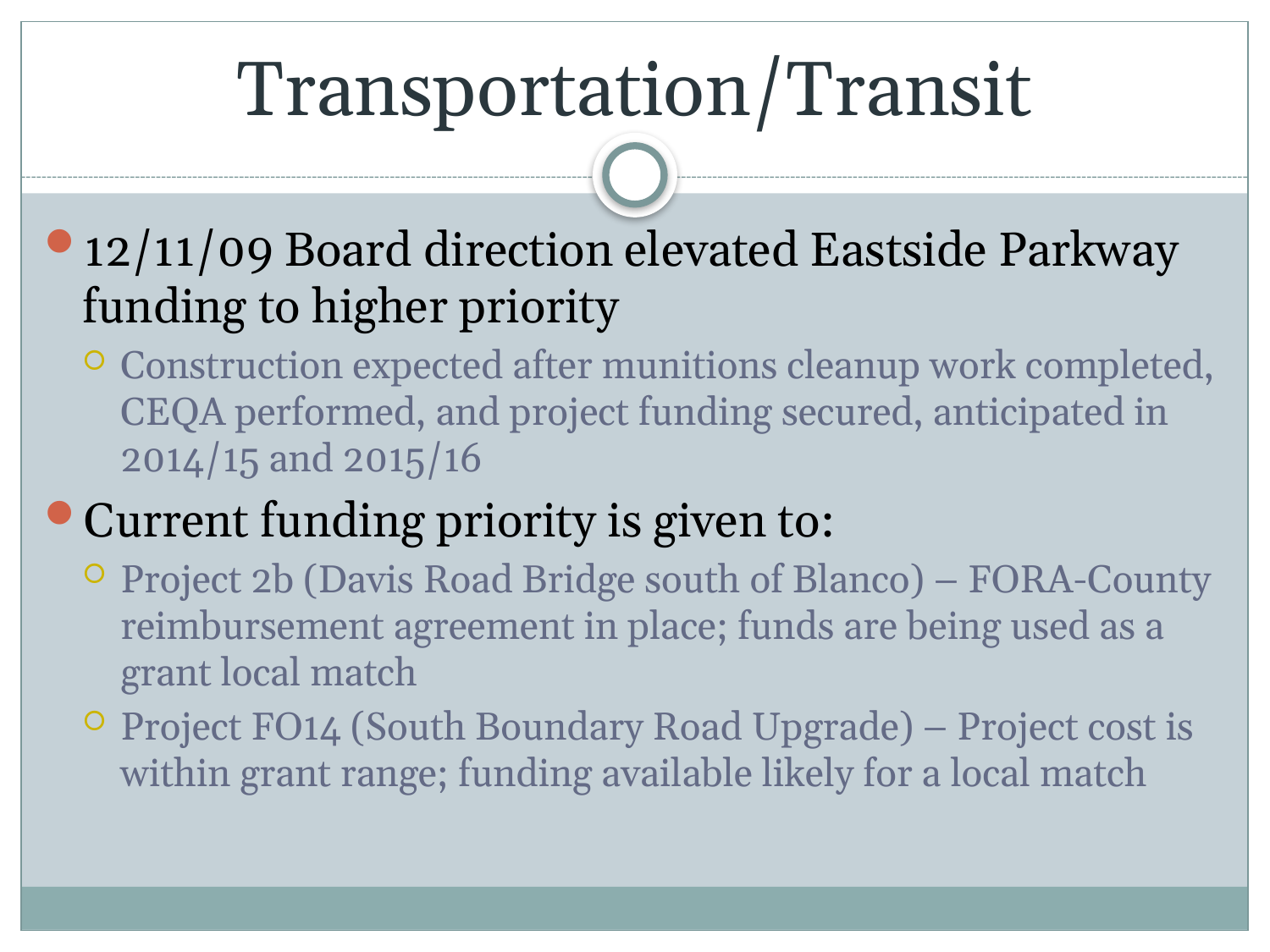

# Transportation/Transit
12/11/09 Board direction elevated Eastside Parkway funding to higher priority
Construction expected after munitions cleanup work completed, CEQA performed, and project funding secured, anticipated in 2014/15 and 2015/16
Current funding priority is given to:
Project 2b (Davis Road Bridge south of Blanco) – FORA-County reimbursement agreement in place; funds are being used as a grant local match
Project FO14 (South Boundary Road Upgrade) – Project cost is within grant range; funding available likely for a local match